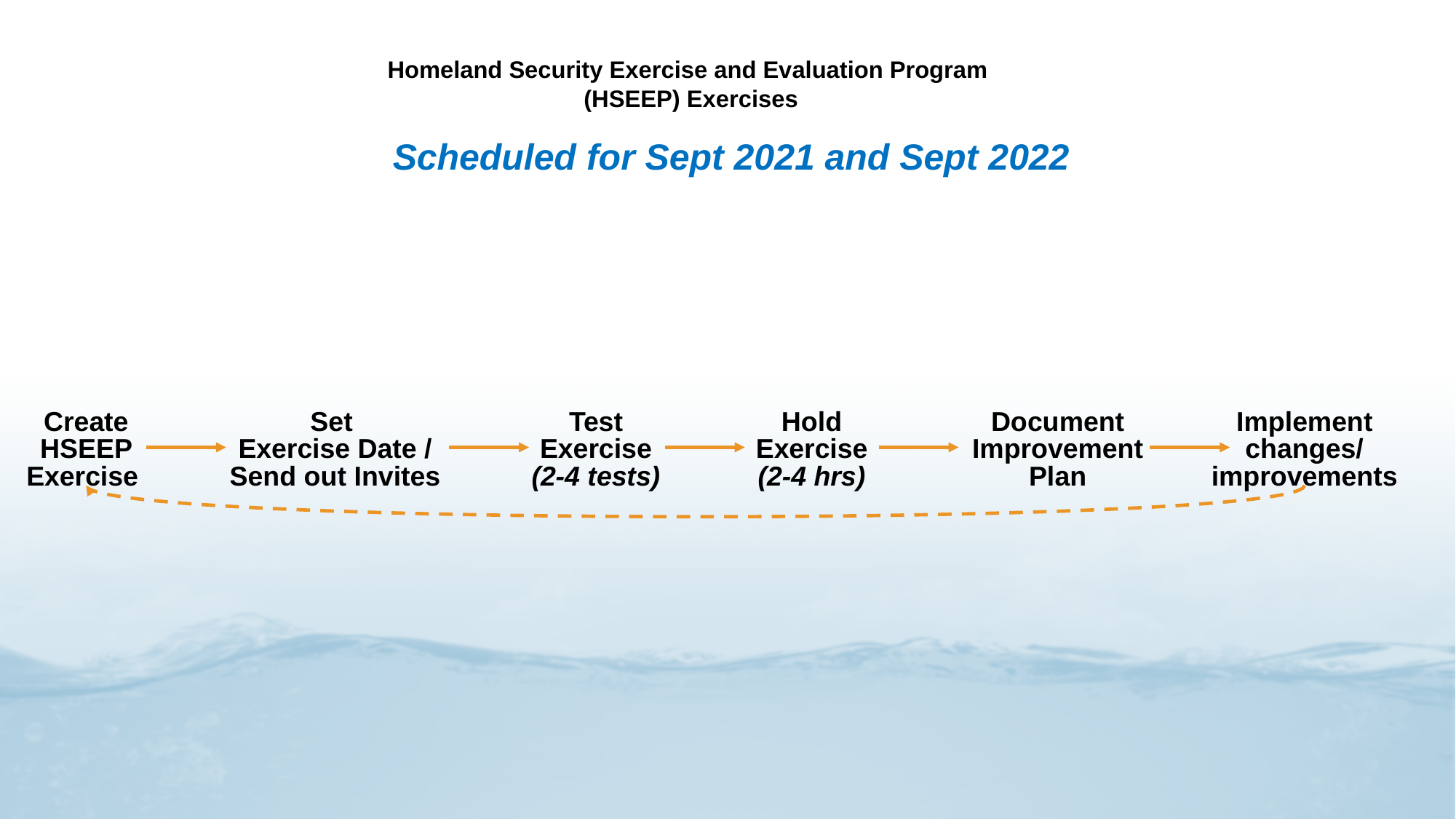

# Homeland Security Exercise and Evaluation Program (HSEEP) Exercises
Scheduled for Sept 2021 and Sept 2022
Create HSEEP Exercise
Set
Exercise Date / Send out Invites
Test Exercise
(2-4 tests)
Hold Exercise (2-4 hrs)
Document Improvement Plan
Implement changes/
improvements